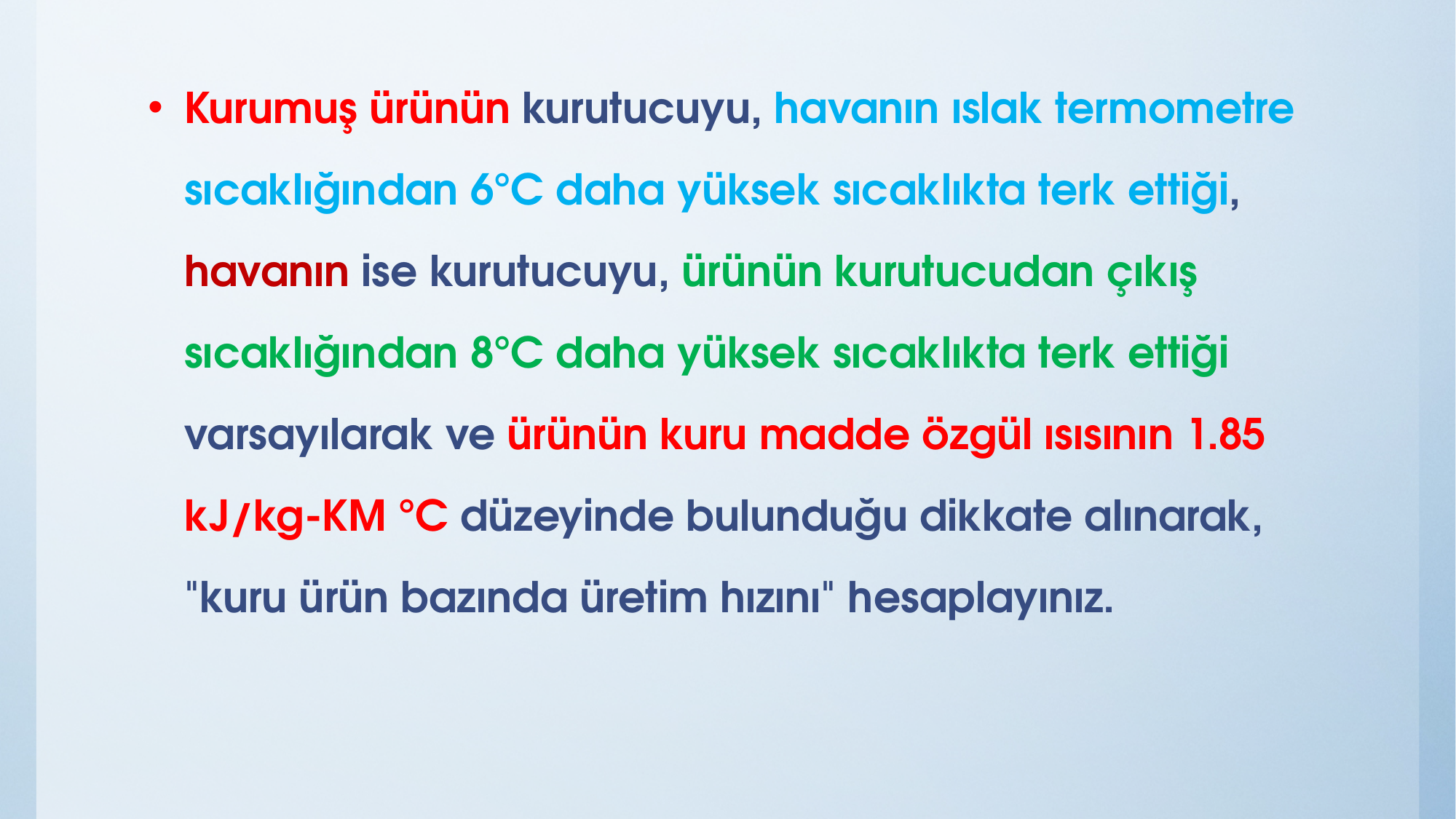

Kurumuş ürünün kurutucuyu, havanın ıslak termometre sıcaklığından 6°C daha yüksek sıcaklıkta terk ettiği, havanın ise kurutucuyu, ürünün kurutucudan çıkış sıcaklığından 8°C daha yüksek sıcaklıkta terk ettiği varsayılarak ve ürünün kuru madde özgül ısısının 1.85 kJ/kg-KM °C düzeyinde bulunduğu dikkate alınarak, "kuru ürün bazında üretim hızını" hesaplayınız.